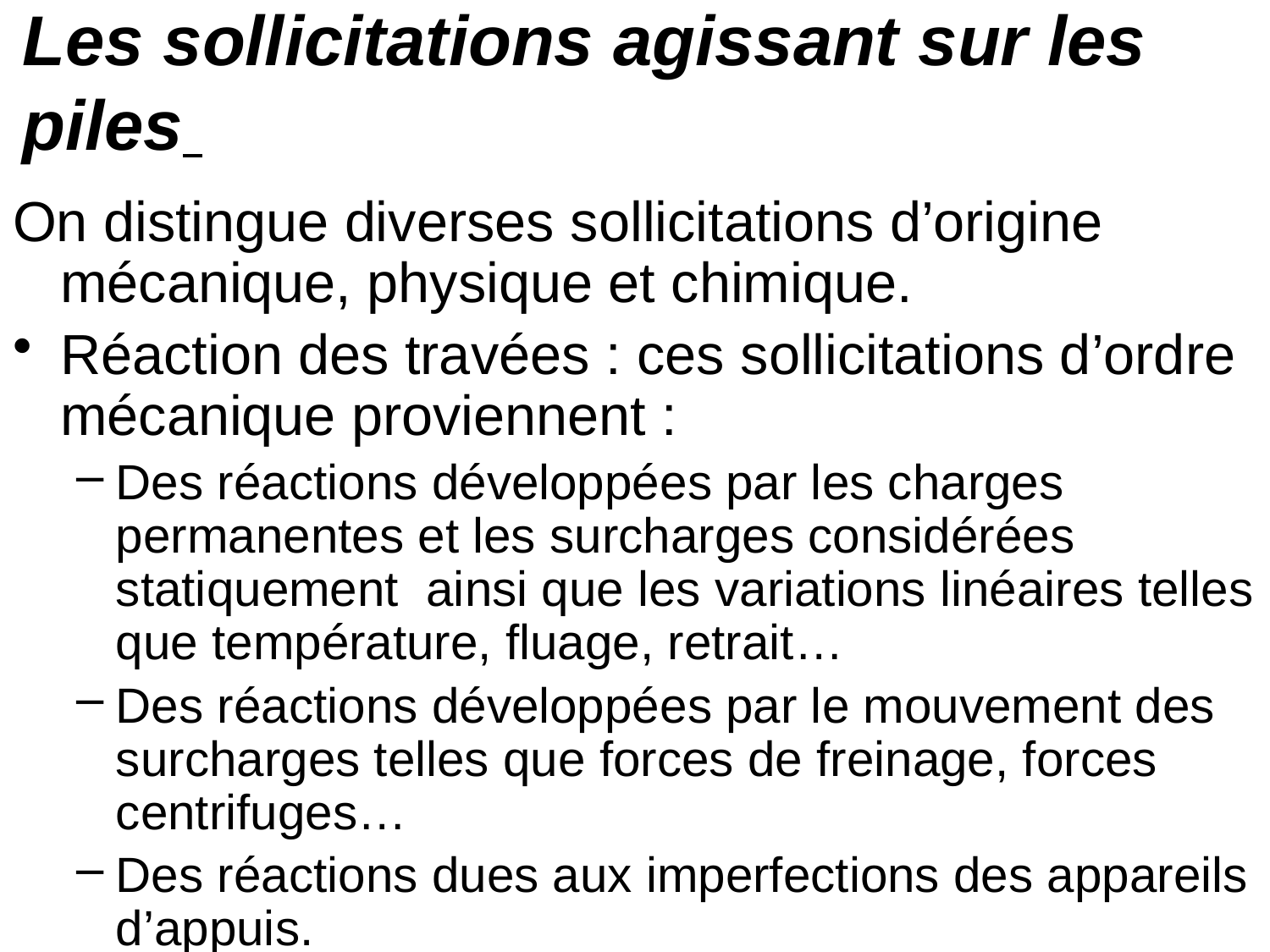

# Les sollicitations agissant sur les piles
On distingue diverses sollicitations d’origine mécanique, physique et chimique.
Réaction des travées : ces sollicitations d’ordre mécanique proviennent :
Des réactions développées par les charges permanentes et les surcharges considérées statiquement  ainsi que les variations linéaires telles que température, fluage, retrait…
Des réactions développées par le mouvement des surcharges telles que forces de freinage, forces centrifuges…
Des réactions dues aux imperfections des appareils d’appuis.